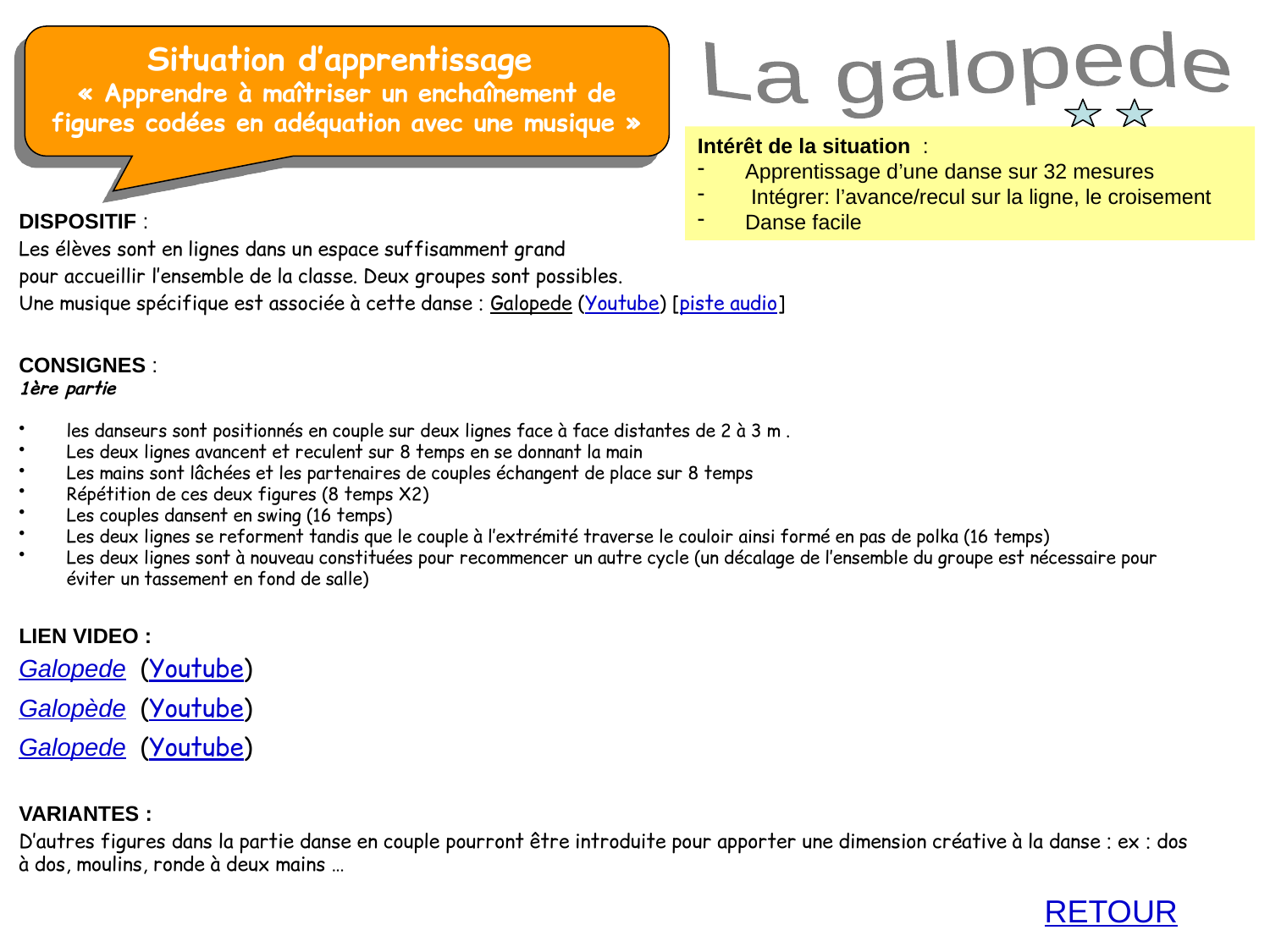

Situation d’apprentissage
« Apprendre à maîtriser un enchaînement de figures codées en adéquation avec une musique »

La galopede

Intérêt de la situation  :
Apprentissage d’une danse sur 32 mesures
 Intégrer: l’avance/recul sur la ligne, le croisement
Danse facile
DISPOSITIF :
Les élèves sont en lignes dans un espace suffisamment grand
pour accueillir l’ensemble de la classe. Deux groupes sont possibles.
Une musique spécifique est associée à cette danse : Galopede (Youtube) [piste audio]

CONSIGNES :
1ère partie

les danseurs sont positionnés en couple sur deux lignes face à face distantes de 2 à 3 m .
Les deux lignes avancent et reculent sur 8 temps en se donnant la main
Les mains sont lâchées et les partenaires de couples échangent de place sur 8 temps
Répétition de ces deux figures (8 temps X2)
Les couples dansent en swing (16 temps)
Les deux lignes se reforment tandis que le couple à l’extrémité traverse le couloir ainsi formé en pas de polka (16 temps)
Les deux lignes sont à nouveau constituées pour recommencer un autre cycle (un décalage de l’ensemble du groupe est nécessaire pour éviter un tassement en fond de salle)

LIEN VIDEO :
Galopede  (Youtube)
Galopède  (Youtube)
Galopede  (Youtube)

VARIANTES :
D’autres figures dans la partie danse en couple pourront être introduite pour apporter une dimension créative à la danse : ex : dos à dos, moulins, ronde à deux mains …

RETOUR